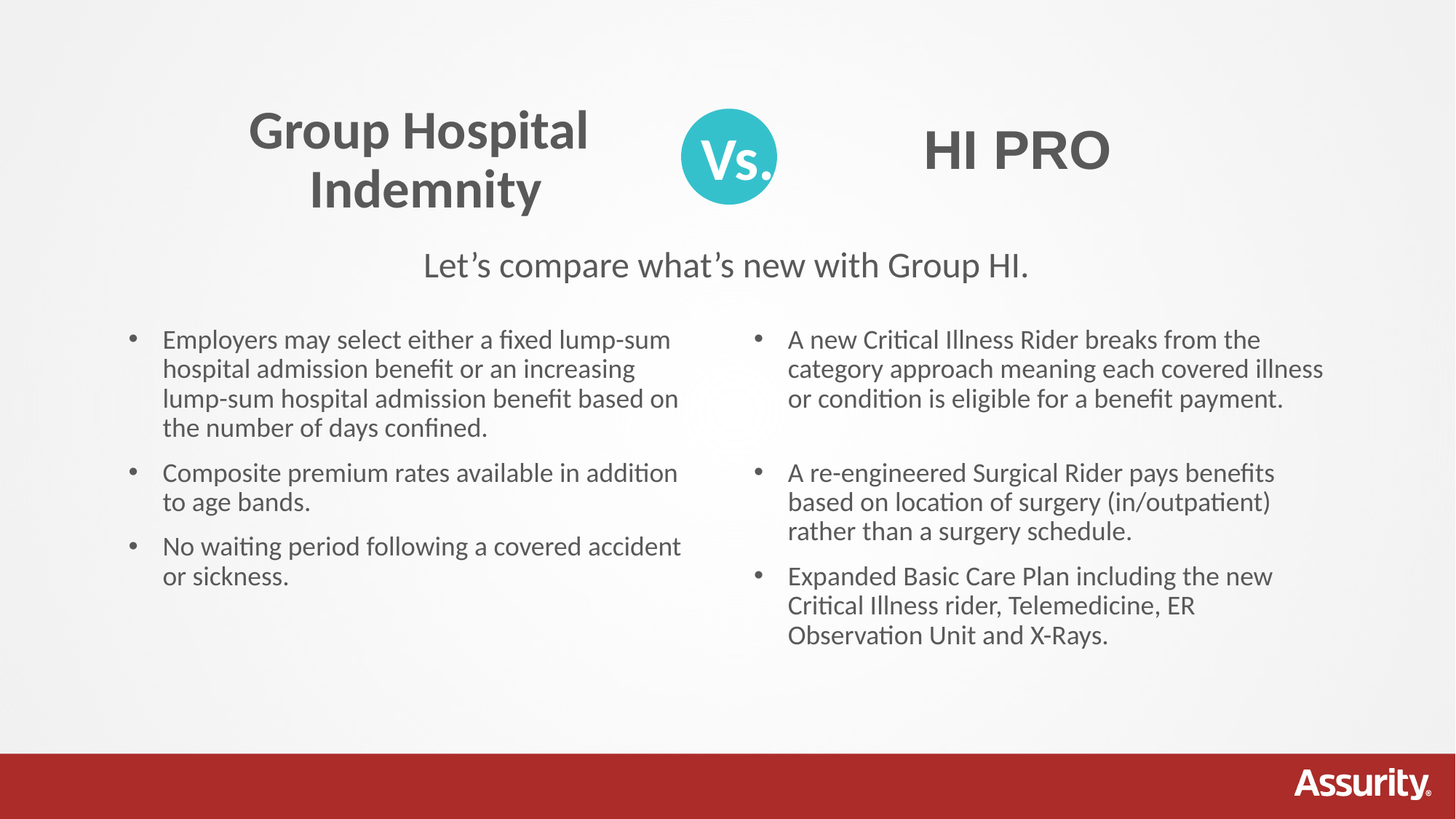

Group Hospital
Indemnity

Vs.

HI PRO
Let’s compare what’s new with Group HI.
Employers may select either a fixed lump-sum hospital admission benefit or an increasing lump-sum hospital admission benefit based on the number of days confined.
Composite premium rates available in addition to age bands.
No waiting period following a covered accident or sickness.
A new Critical Illness Rider breaks from the category approach meaning each covered illness or condition is eligible for a benefit payment.
A re-engineered Surgical Rider pays benefits based on location of surgery (in/outpatient) rather than a surgery schedule.
Expanded Basic Care Plan including the new Critical Illness rider, Telemedicine, ER Observation Unit and X-Rays.